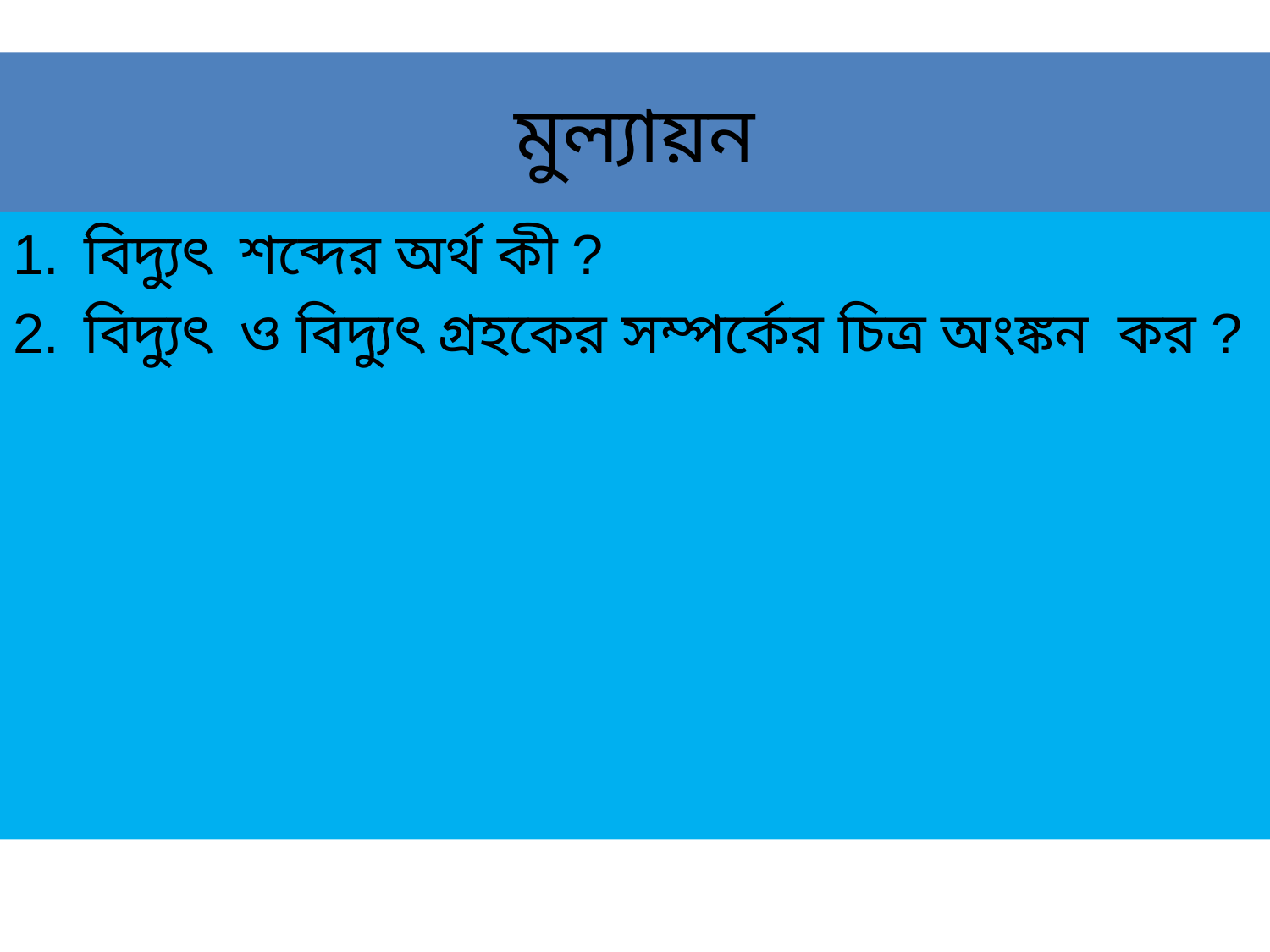

# মুল্যায়ন
বিদ্যুৎ  শব্দের অর্থ কী ?
বিদ্যুৎ  ও বিদ্যুৎ গ্রহকের সম্পর্কের চিত্র অংঙ্কন  কর ?